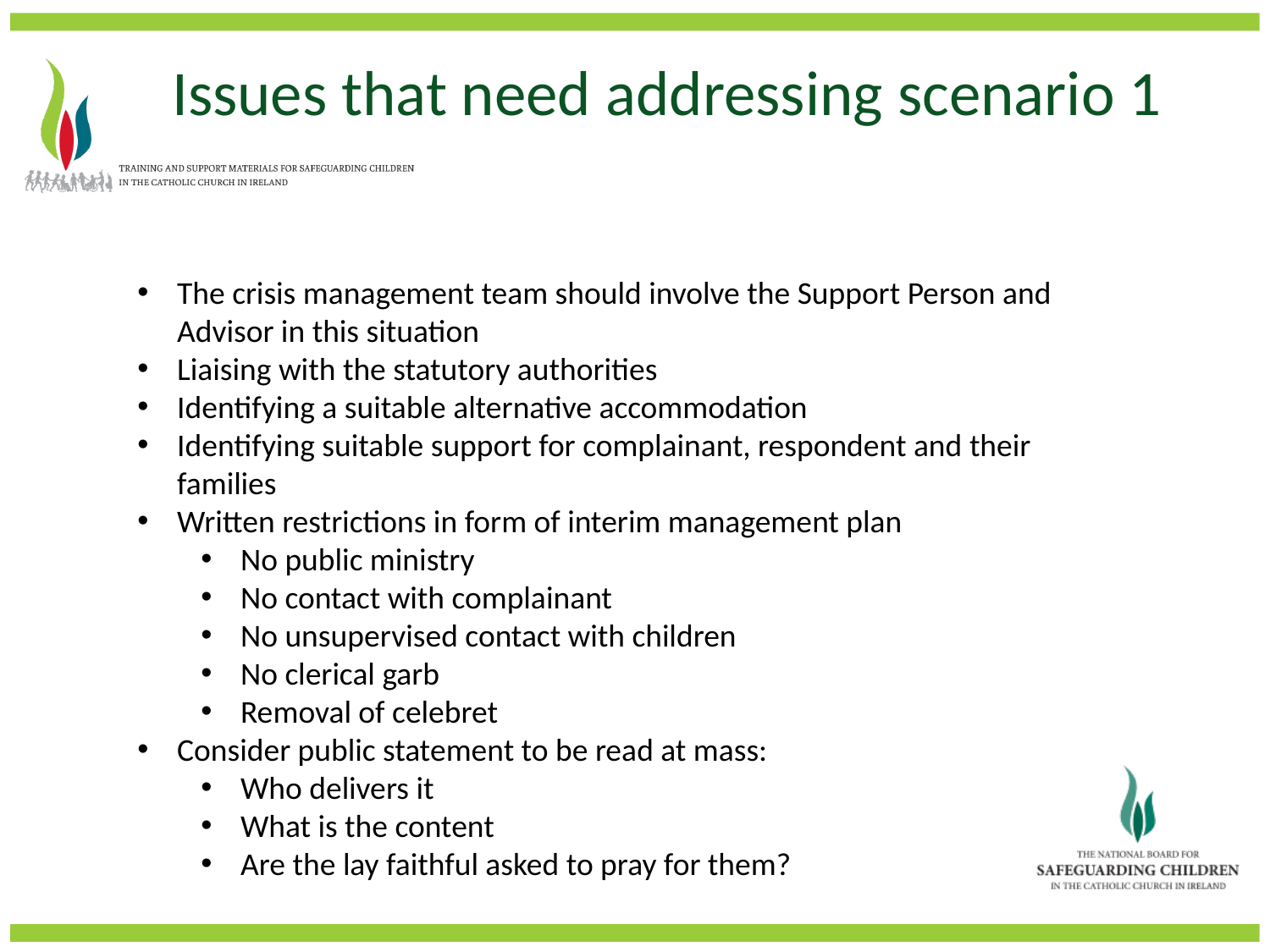

Issues that need addressing scenario 1
The crisis management team should involve the Support Person and Advisor in this situation
Liaising with the statutory authorities
Identifying a suitable alternative accommodation
Identifying suitable support for complainant, respondent and their families
Written restrictions in form of interim management plan
No public ministry
No contact with complainant
No unsupervised contact with children
No clerical garb
Removal of celebret
Consider public statement to be read at mass:
Who delivers it
What is the content
Are the lay faithful asked to pray for them?